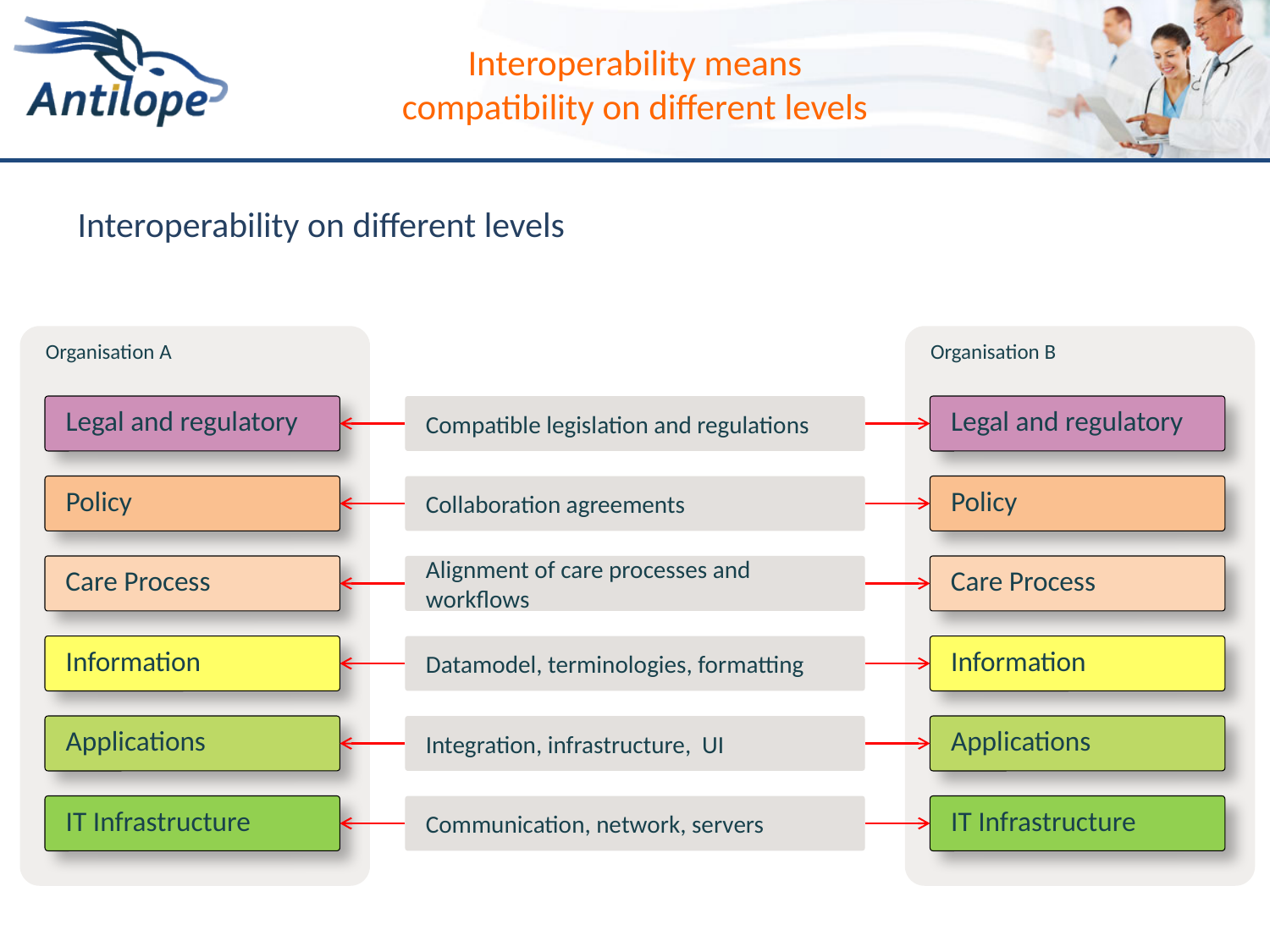

# Interoperability means compatibility on different levels
Interoperability on different levels

Organisation A
Organisation B
Legal and regulatory
Compatible legislation and regulations
Legal and regulatory
Policy
Collaboration agreements
Policy
Care Process
Alignment of care processes and workflows
Care Process
Information
Datamodel, terminologies, formatting
Information
Applications
Integration, infrastructure,  UI
Applications
IT Infrastructure
Communication, network, servers
IT Infrastructure